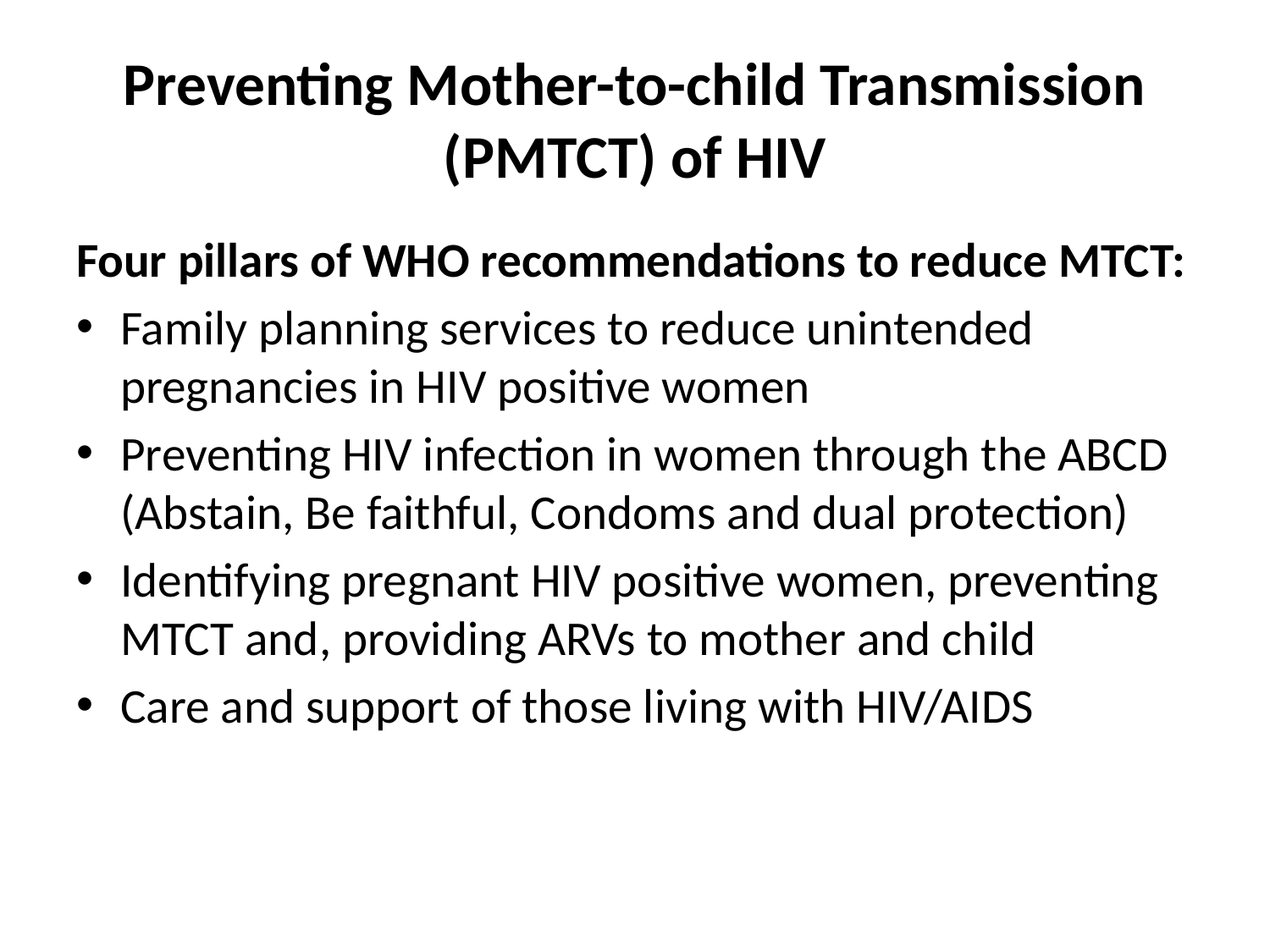

# Preventing Mother-to-child Transmission (PMTCT) of HIV
Four pillars of WHO recommendations to reduce MTCT:
Family planning services to reduce unintended pregnancies in HIV positive women
Preventing HIV infection in women through the ABCD (Abstain, Be faithful, Condoms and dual protection)
Identifying pregnant HIV positive women, preventing MTCT and, providing ARVs to mother and child
Care and support of those living with HIV/AIDS